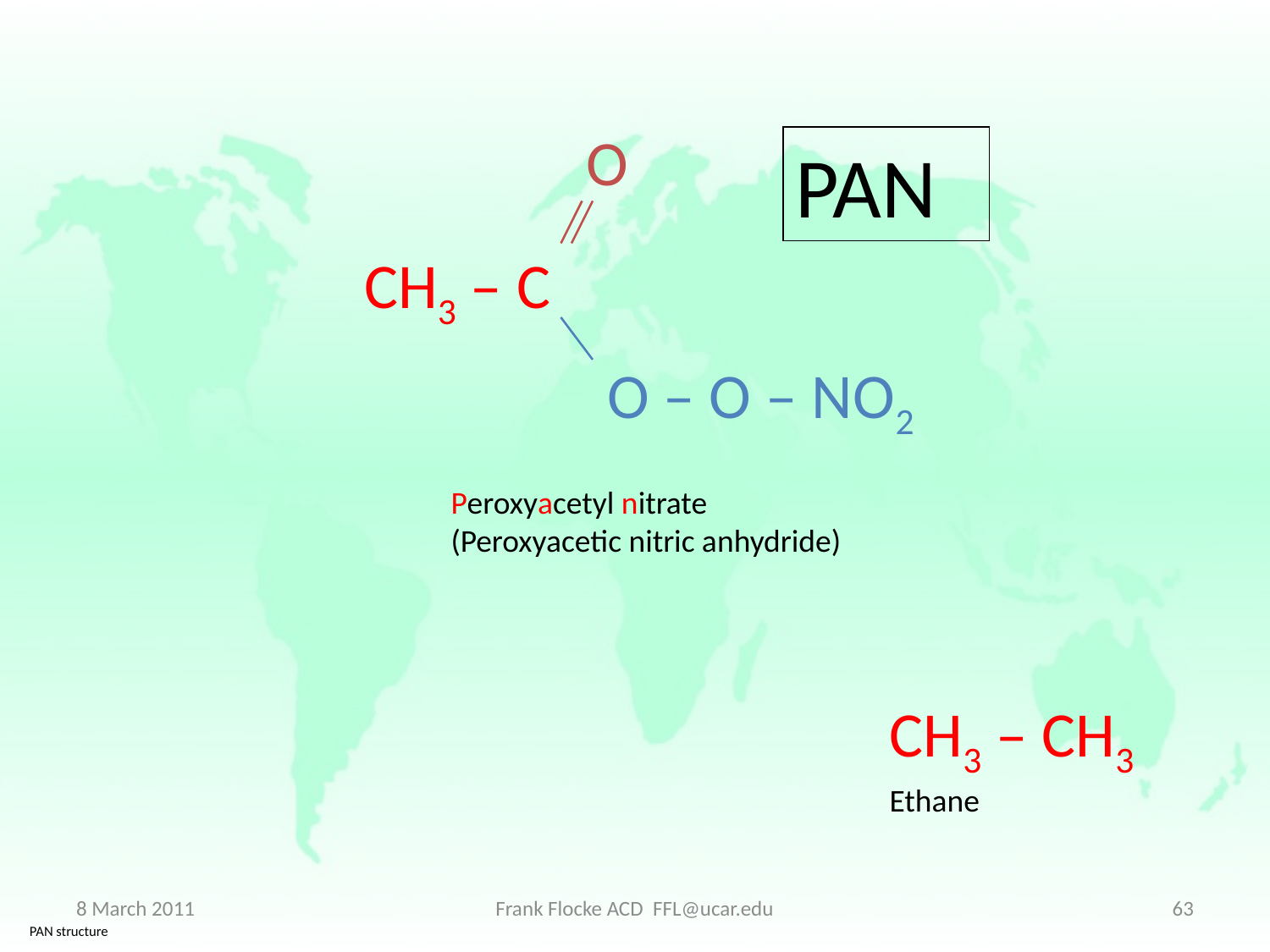

O
PAN

CH3 – C

O – O – NO2
Peroxyacetyl nitrate
(Peroxyacetic nitric anhydride)
CH3 – CH3
Ethane
8 March 2011
Frank Flocke ACD  FFL@ucar.edu
63
PAN structure